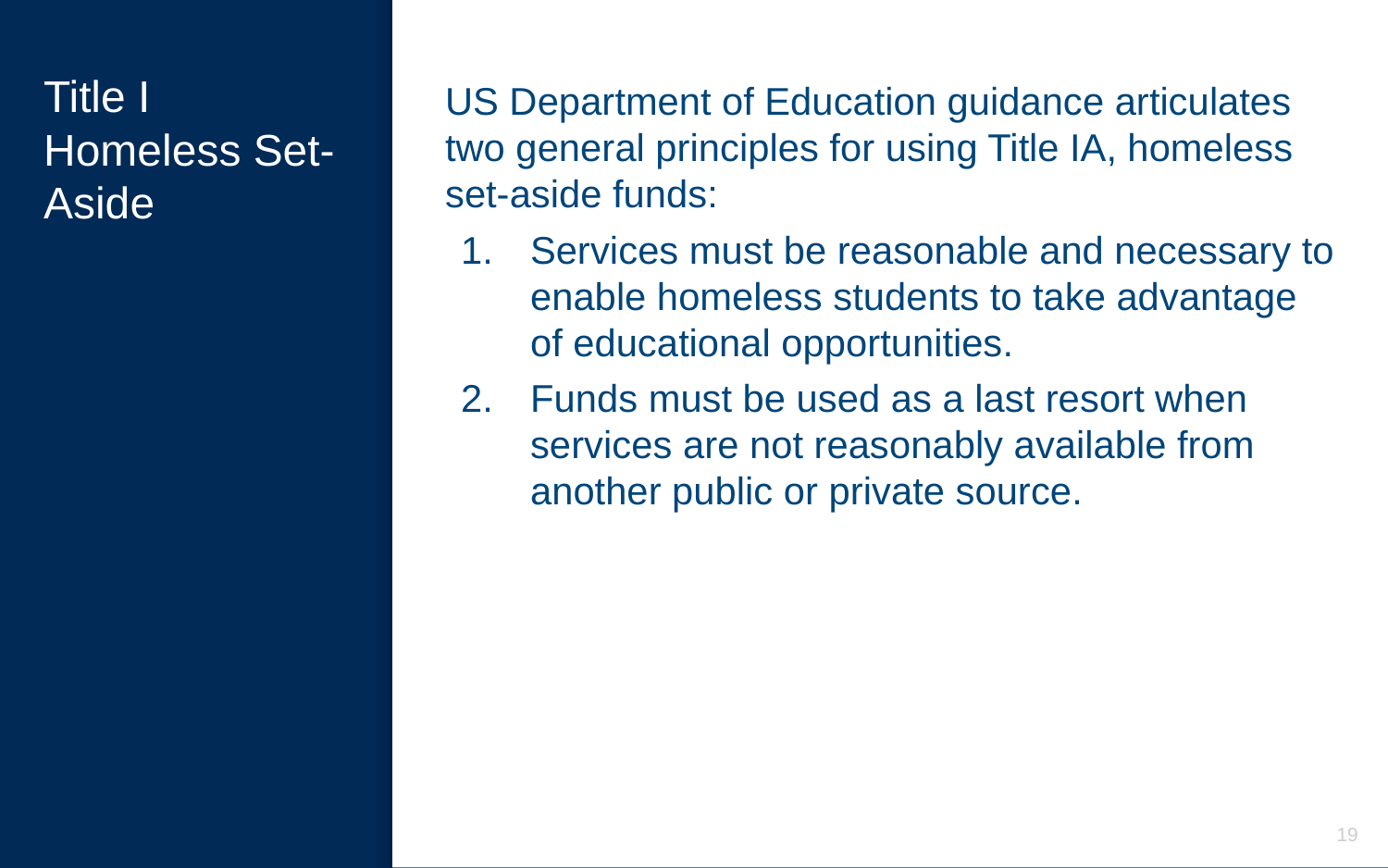

# Title I Homeless Set-Aside
US Department of Education guidance articulates two general principles for using Title IA, homeless set-aside funds:
Services must be reasonable and necessary to enable homeless students to take advantage of educational opportunities.
Funds must be used as a last resort when services are not reasonably available from another public or private source.
19